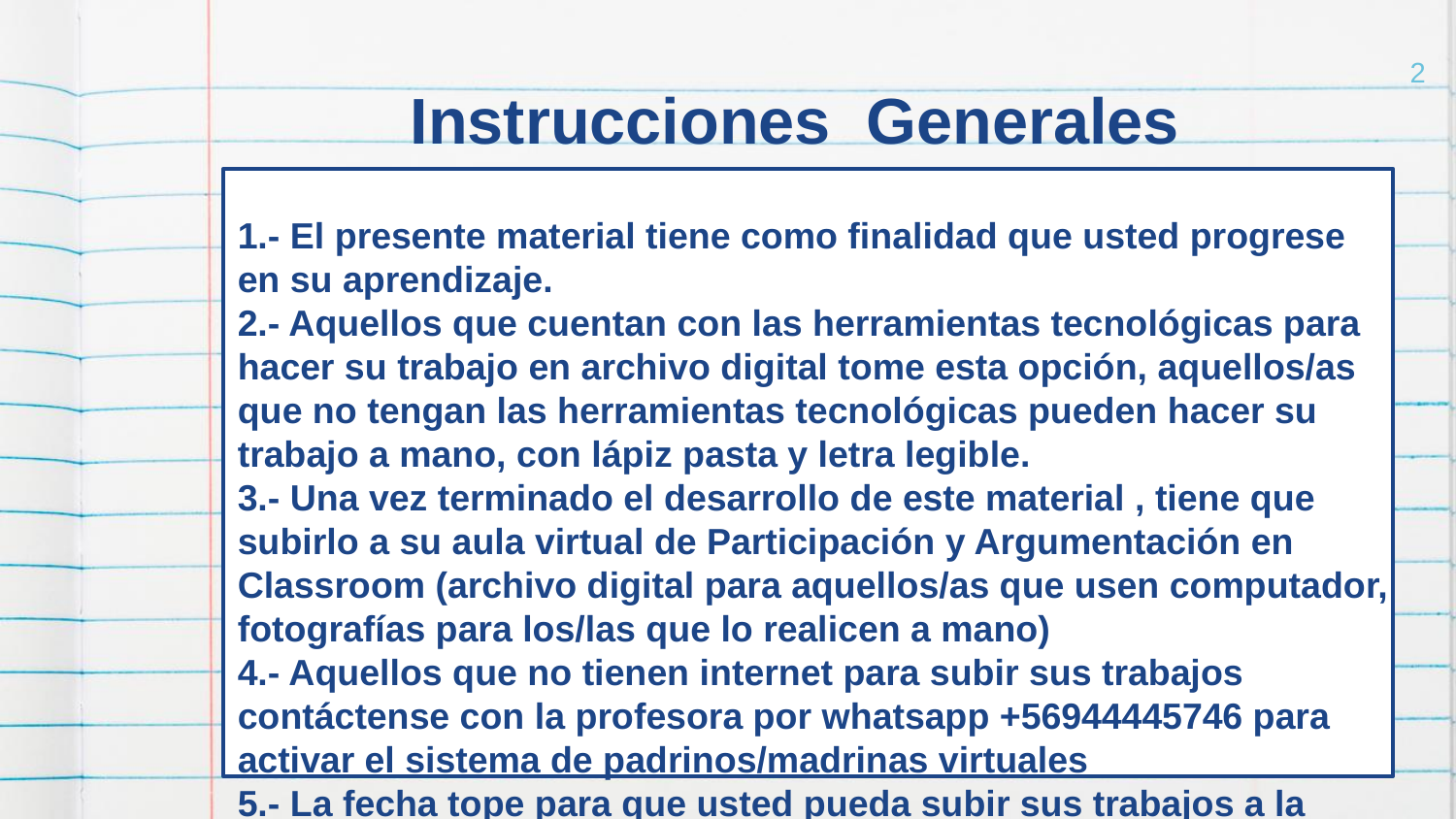

# Instrucciones  Generales
2

1.- El presente material tiene como finalidad que usted progrese en su aprendizaje.
2.- Aquellos que cuentan con las herramientas tecnológicas para hacer su trabajo en archivo digital tome esta opción, aquellos/as que no tengan las herramientas tecnológicas pueden hacer su trabajo a mano, con lápiz pasta y letra legible.
3.- Una vez terminado el desarrollo de este material , tiene que subirlo a su aula virtual de Participación y Argumentación en Classroom (archivo digital para aquellos/as que usen computador, fotografías para los/las que lo realicen a mano)
4.- Aquellos que no tienen internet para subir sus trabajos contáctense con la profesora por whatsapp +56944445746 para activar el sistema de padrinos/madrinas virtuales
5.- La fecha tope para que usted pueda subir sus trabajos a la plataforma Classroom es el  26 de Octubre.